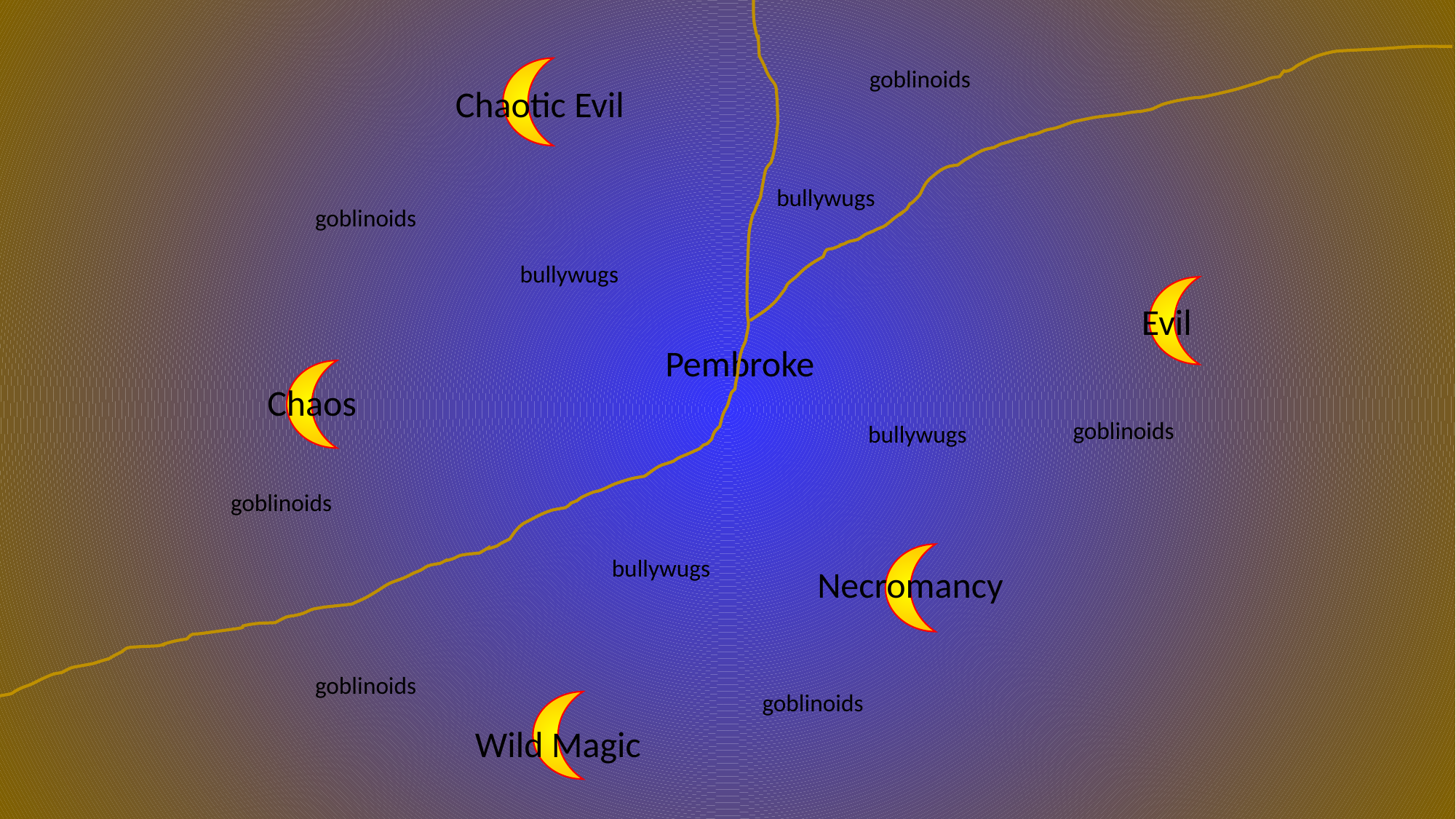

goblinoids
Chaotic Evil
bullywugs
goblinoids
bullywugs

Evil
Pembroke

Chaos
goblinoids
bullywugs
goblinoids

bullywugs
Necromancy
goblinoids
goblinoids

Wild Magic